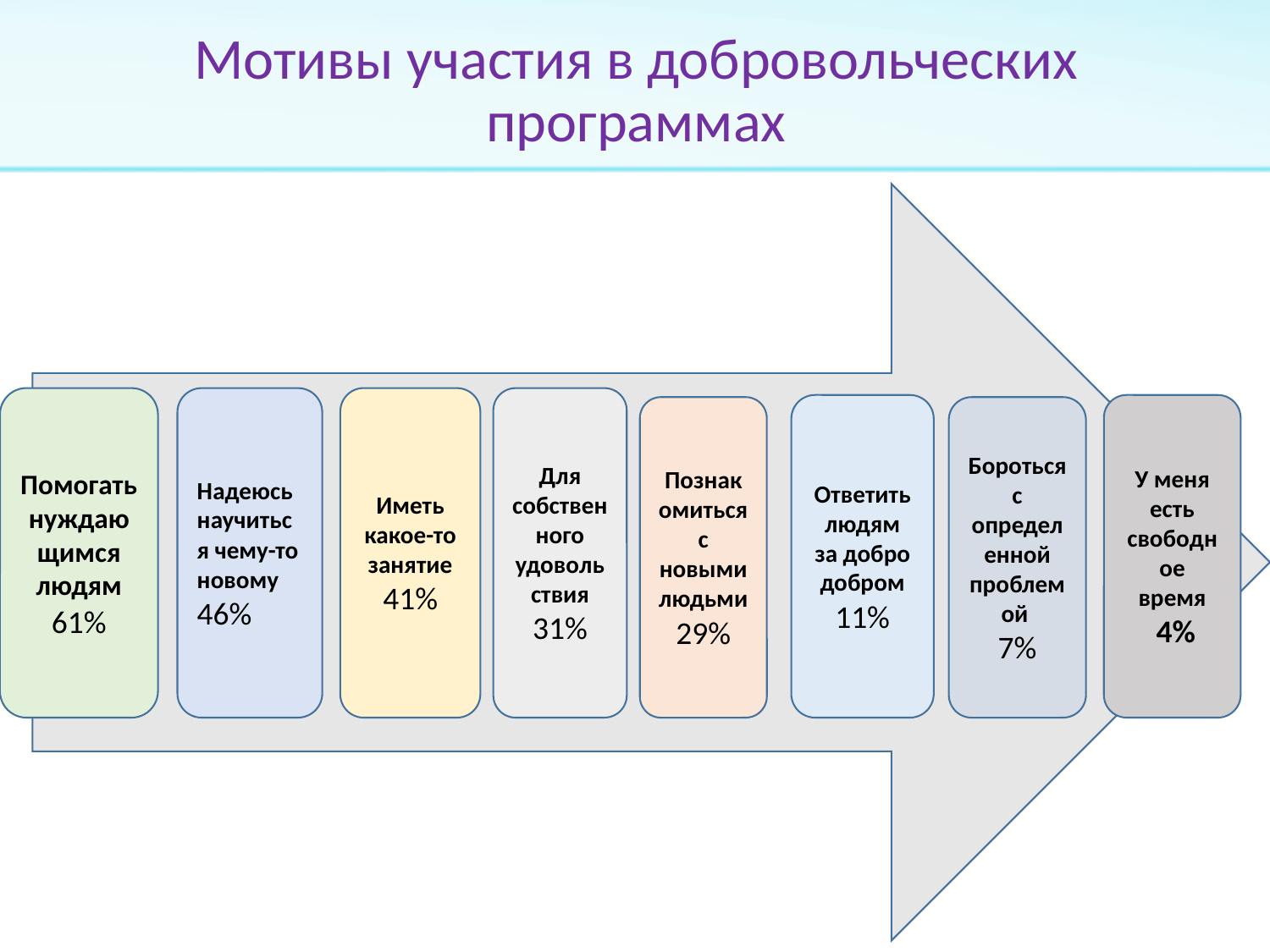

# Мотивы участия в добровольческих программах

Помогать нуждающимся людям 61%
Надеюсь научиться чему-то новому 46%
Иметь какое-то занятие
41%
Для собственного удовольствия
31%
Ответить людям за добро добром 11%
У меня есть свободное время
 4%
Познакомиться с новыми людьми
29%
Бороться с определенной проблемой
7%